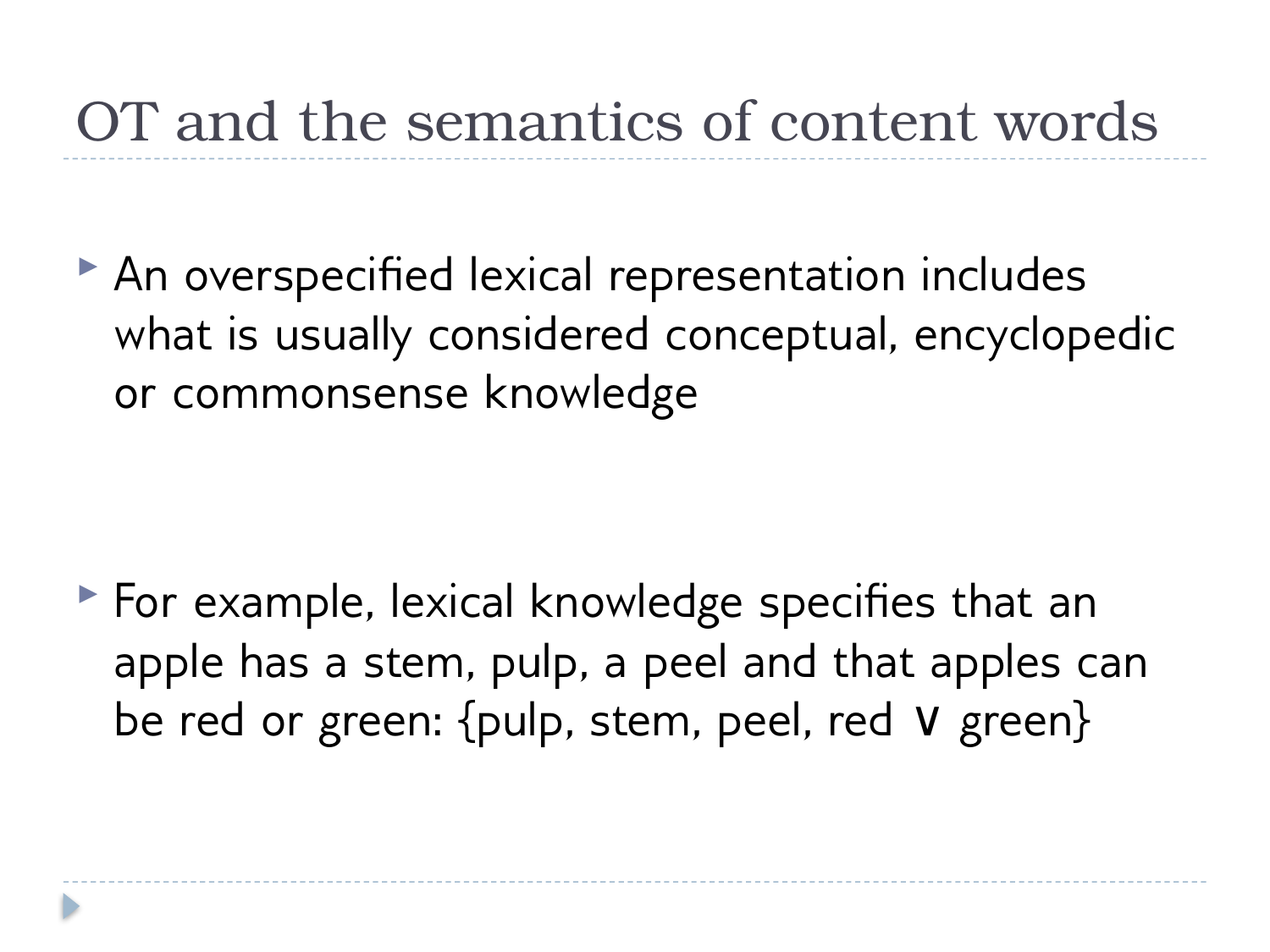

# OT and the semantics of content words

An overspecified lexical representation includes what is usually considered conceptual, encyclopedic or commonsense knowledge

For example, lexical knowledge specifies that an apple has a stem, pulp, a peel and that apples can be red or green: {pulp, stem, peel, red ∨ green}